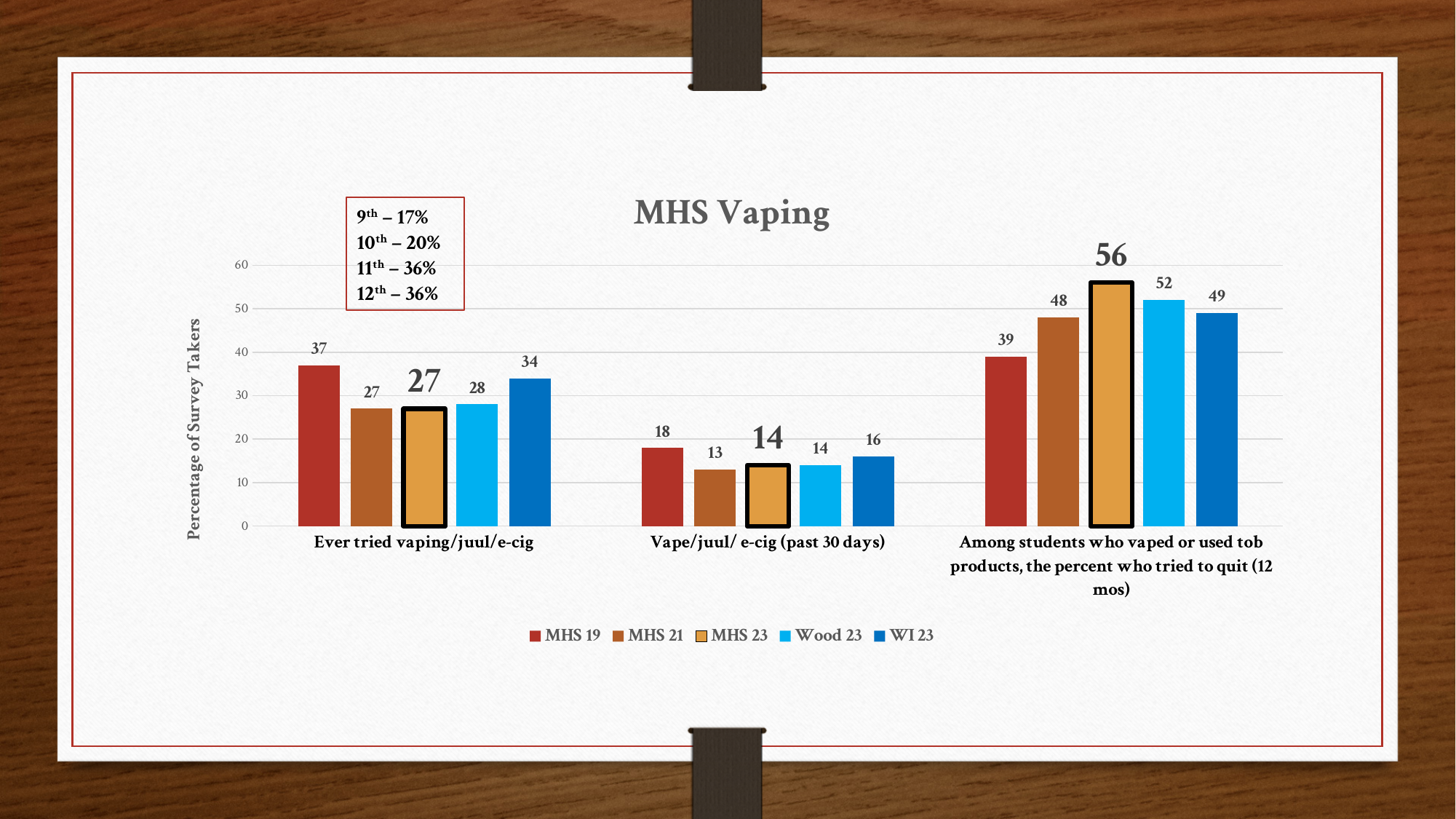

### Chart: MHS Vaping

| Category | MHS 19 | MHS 21 | MHS 23 | Wood 23 | WI 23 |
|---|---|---|---|---|---|
| Ever tried vaping/juul/e-cig | 37.0 | 27.0 | 27.0 | 28.0 | 34.0 |
| Vape/juul/ e-cig (past 30 days) | 18.0 | 13.0 | 14.0 | 14.0 | 16.0 |
| Among students who vaped or used tob products, the percent who tried to quit (12 mos) | 39.0 | 48.0 | 56.0 | 52.0 | 49.0 |
9th – 17%
10th – 20%
11th – 36%
12th – 36%